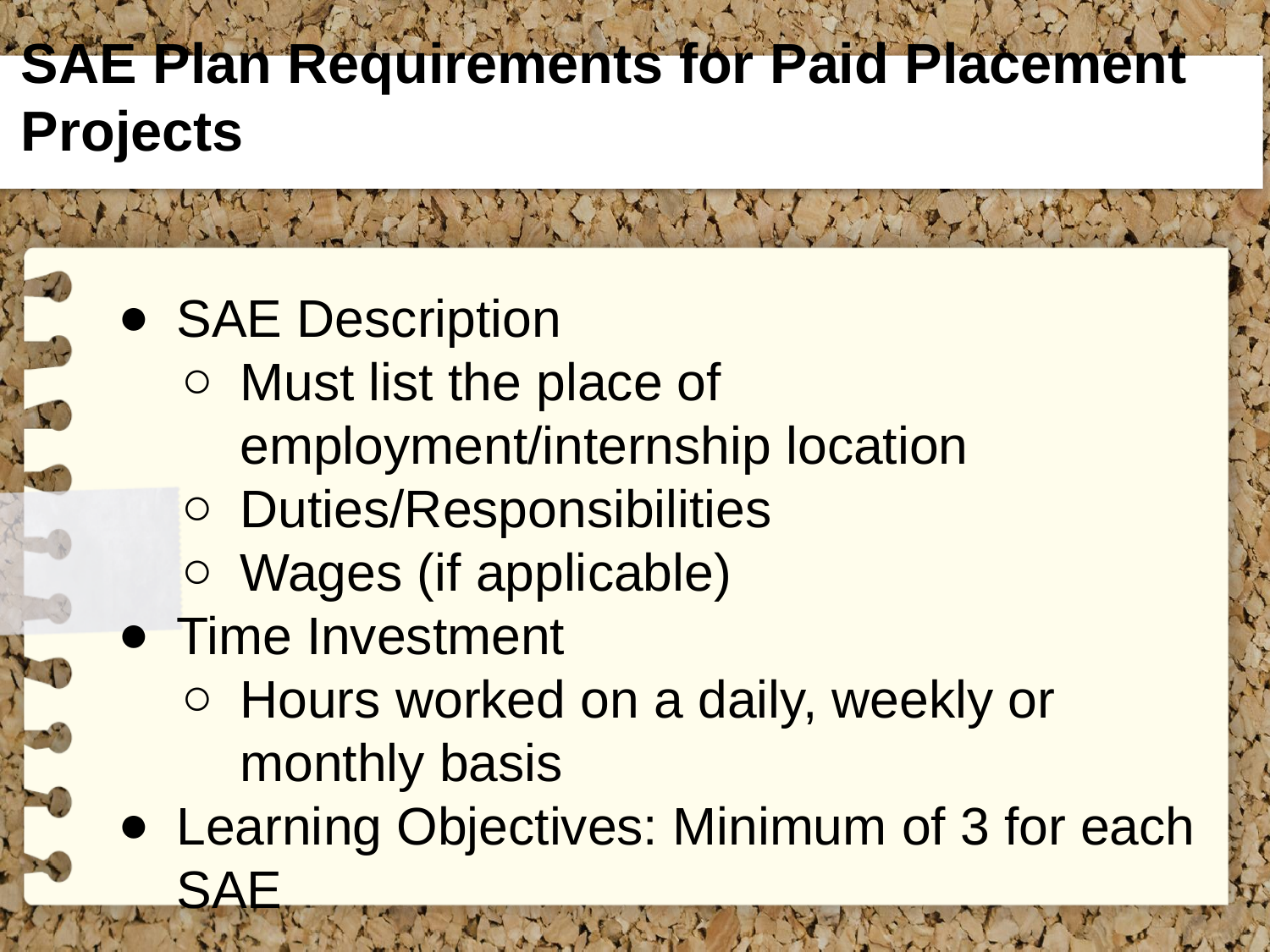

# SAE Plan Requirements for Paid Placement Projects
SAE Description
Must list the place of employment/internship location
Duties/Responsibilities
Wages (if applicable)
Time Investment
Hours worked on a daily, weekly or monthly basis
Learning Objectives: Minimum of 3 for each SAE